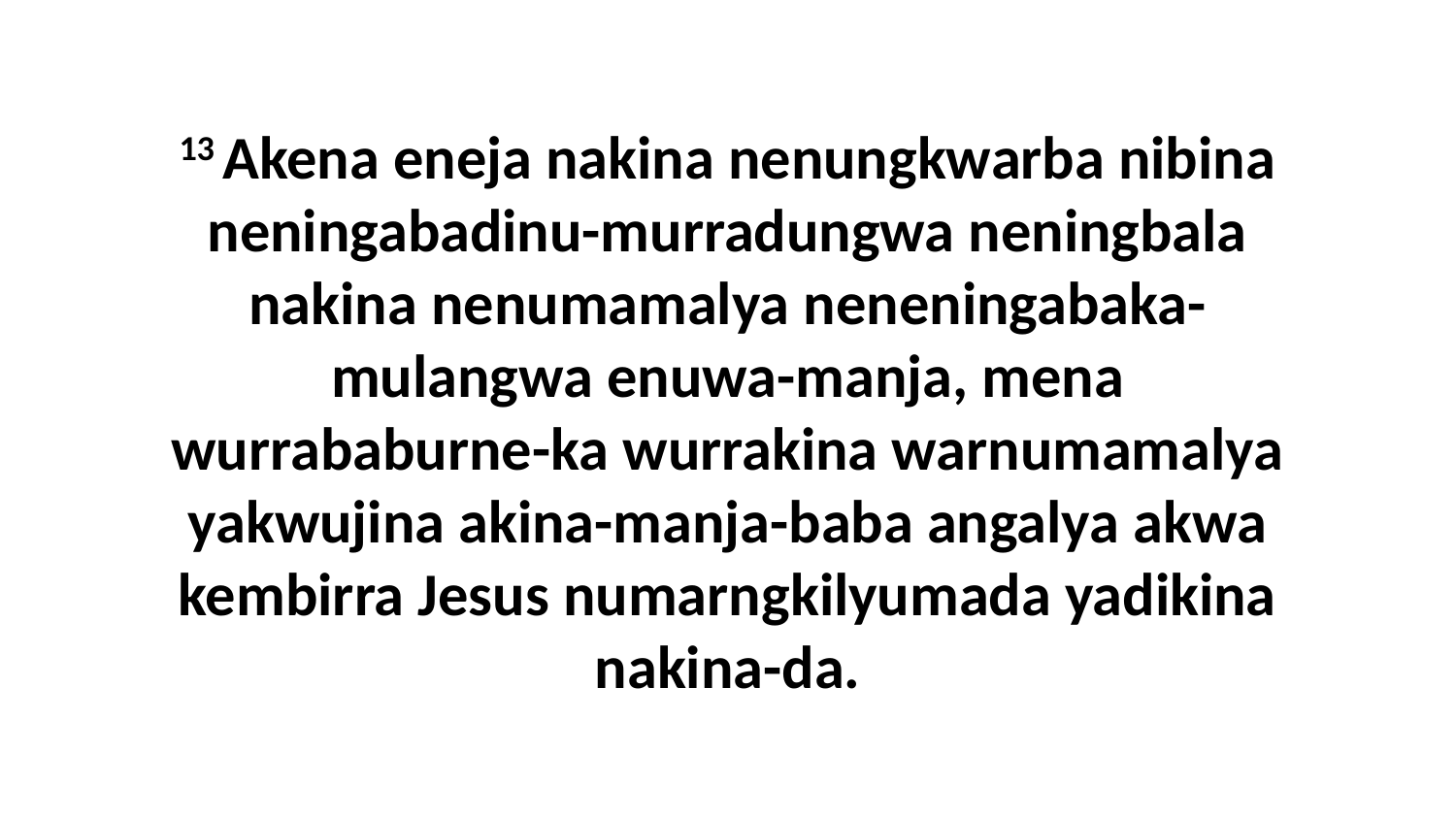

13 Akena eneja nakina nenungkwarba nibina neningabadinu-murradungwa neningbala nakina nenumamalya neneningabaka-mulangwa enuwa-manja, mena wurrababurne-ka wurrakina warnumamalya yakwujina akina-manja-baba angalya akwa kembirra Jesus numarngkilyumada yadikina nakina-da.